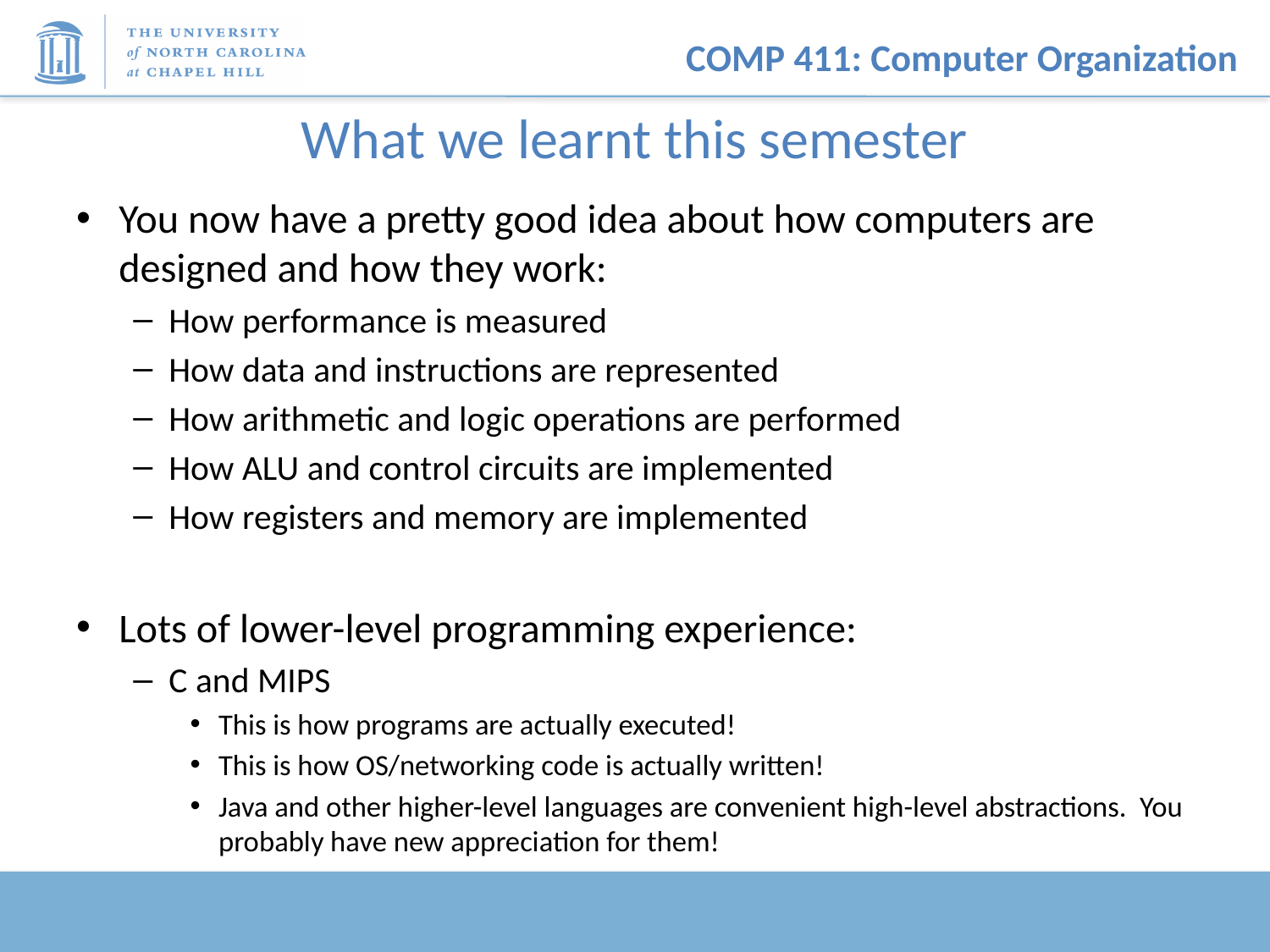

# What we learnt this semester
You now have a pretty good idea about how computers are designed and how they work:
How performance is measured
How data and instructions are represented
How arithmetic and logic operations are performed
How ALU and control circuits are implemented
How registers and memory are implemented

Lots of lower-level programming experience:
C and MIPS
This is how programs are actually executed!
This is how OS/networking code is actually written!
Java and other higher-level languages are convenient high-level abstractions.  You probably have new appreciation for them!